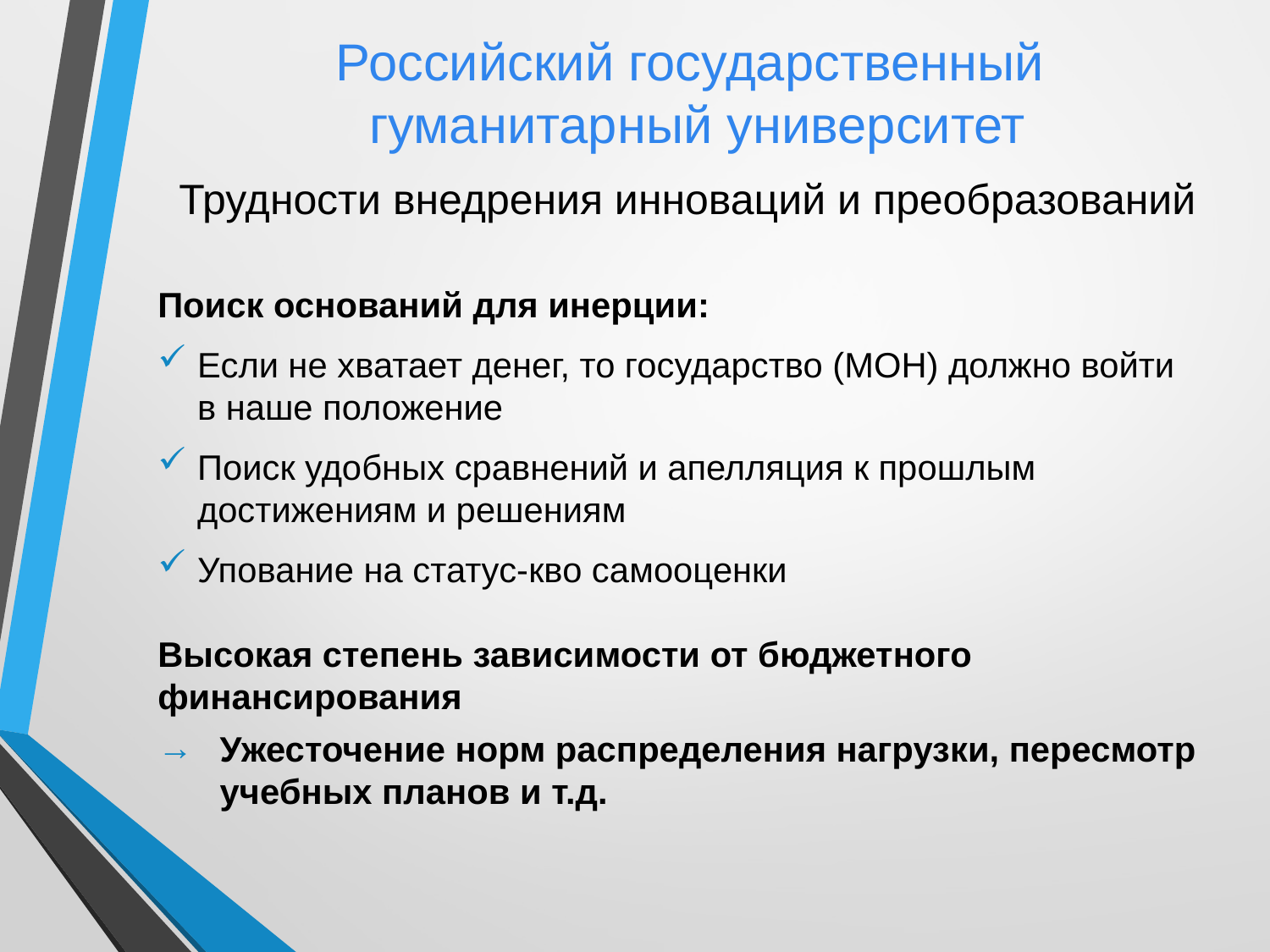

Российский государственный
гуманитарный университет
Трудности внедрения инноваций и преобразований
Поиск оснований для инерции:
Если не хватает денег, то государство (МОН) должно войти
в наше положение
Поиск удобных сравнений и апелляция к прошлым достижениям и решениям
Упование на статус-кво самооценки
Высокая степень зависимости от бюджетного финансирования
Ужесточение норм распределения нагрузки, пересмотр учебных планов и т.д.